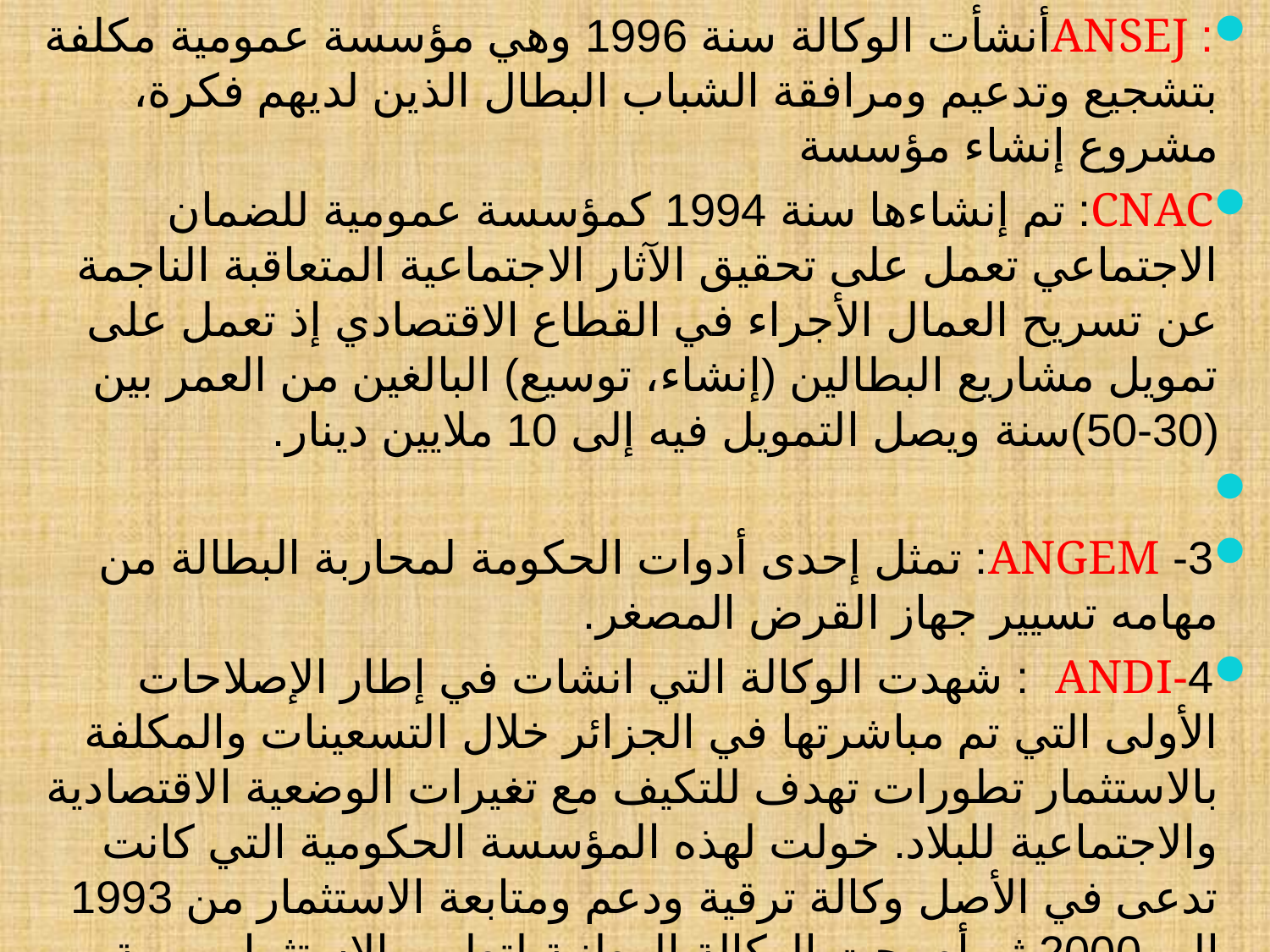

: ANSEJأنشأت الوكالة سنة 1996 وهي مؤسسة عمومية مكلفة بتشجيع وتدعيم ومرافقة الشباب البطال الذين لديهم فكرة، مشروع إنشاء مؤسسة
CNAC: تم إنشاءها سنة 1994 كمؤسسة عمومية للضمان الاجتماعي تعمل على تحقيق الآثار الاجتماعية المتعاقبة الناجمة عن تسريح العمال الأجراء في القطاع الاقتصادي إذ تعمل على تمويل مشاريع البطالين (إنشاء، توسيع) البالغين من العمر بين (30-50)سنة ويصل التمويل فيه إلى 10 ملايين دينار.

3- ANGEM: تمثل إحدى أدوات الحكومة لمحاربة البطالة من مهامه تسيير جهاز القرض المصغر.
4-ANDI  : شهدت الوكالة التي انشات في إطار الإصلاحات الأولى التي تم مباشرتها في الجزائر خلال التسعينات والمكلفة بالاستثمار تطورات تهدف للتكيف مع تغيرات الوضعية الاقتصادية والاجتماعية للبلاد. خولت لهذه المؤسسة الحكومية التي كانت تدعى في الأصل وكالة ترقية ودعم ومتابعة الاستثمار من 1993 إلى 2000 ثم أصبحت الوكالة الوطنية لتطوير الاستثمار مهمة تسهيل وترقية واصطحاب الاستثمار.